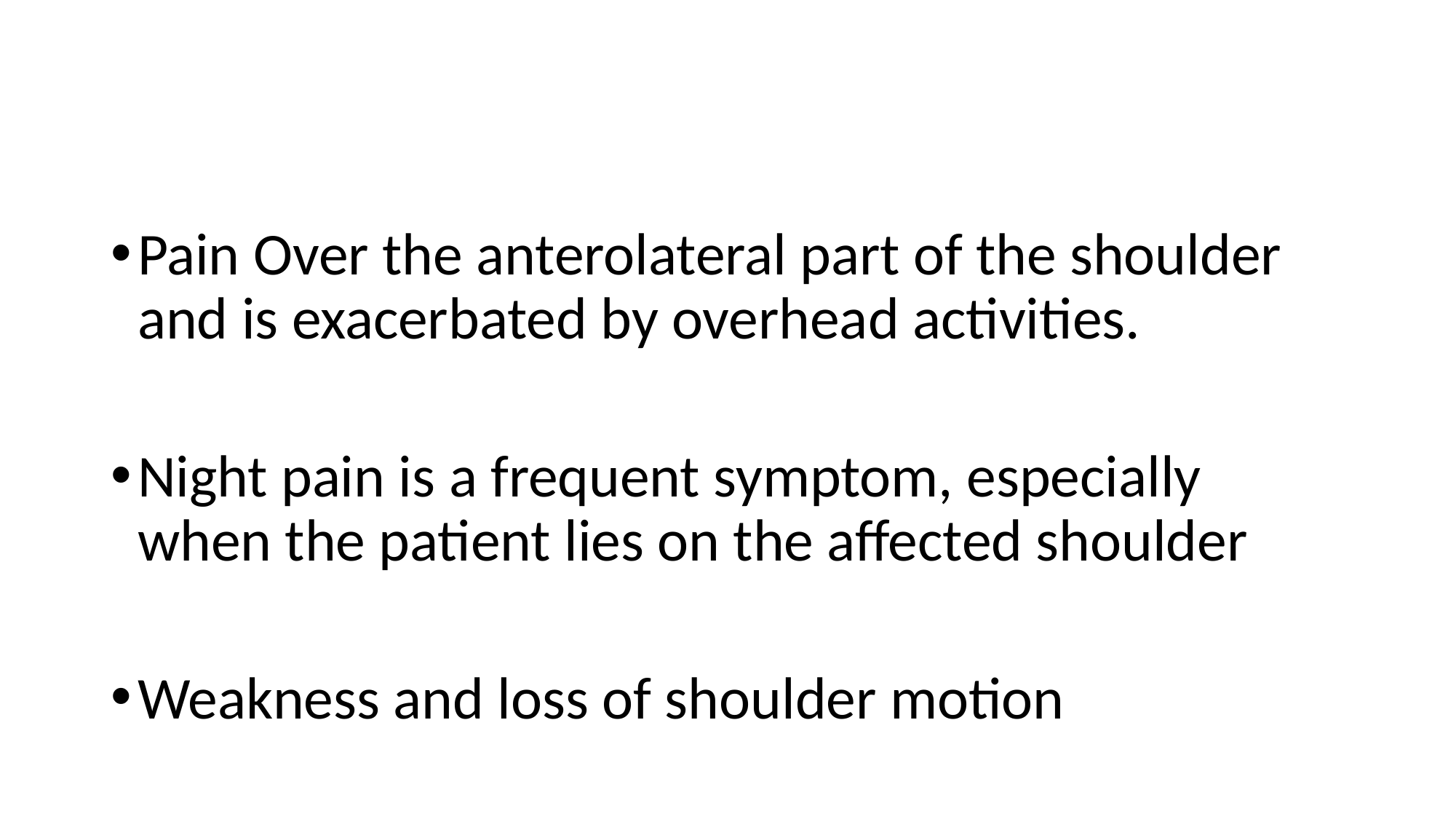

#
Pain Over the anterolateral part of the shoulder and is exacerbated by overhead activities.

Night pain is a frequent symptom, especially when the patient lies on the affected shoulder

Weakness and loss of shoulder motion